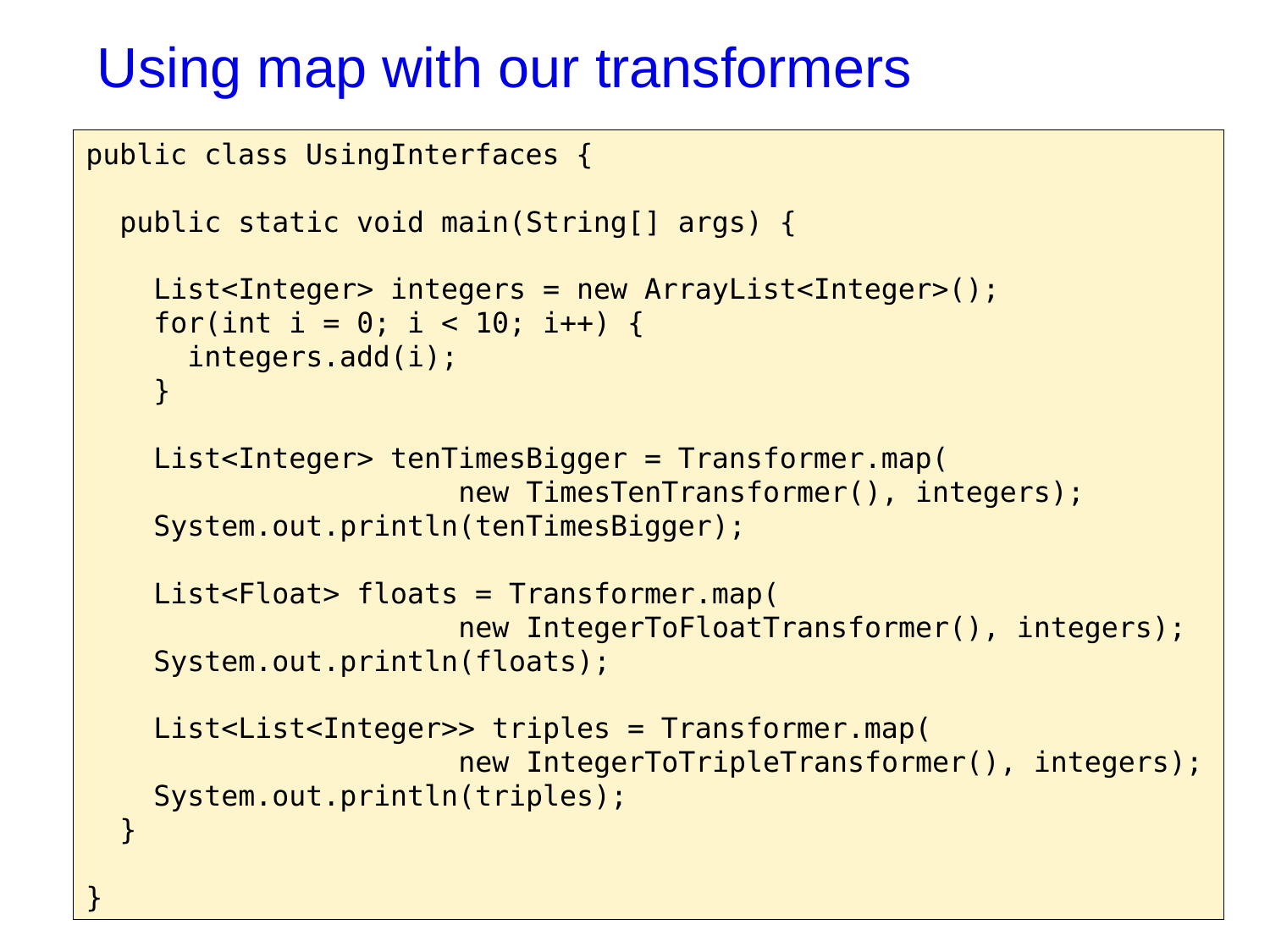

# Using map with our transformers
public class UsingInterfaces {

  public static void main(String[] args) {

    List<Integer> integers = new ArrayList<Integer>();
    for(int i = 0; i < 10; i++) {
      integers.add(i);
    }

    List<Integer> tenTimesBigger = Transformer.map(
                      new TimesTenTransformer(), integers);
    System.out.println(tenTimesBigger);

    List<Float> floats = Transformer.map(
                      new IntegerToFloatTransformer(), integers);
    System.out.println(floats);

    List<List<Integer>> triples = Transformer.map(
                      new IntegerToTripleTransformer(), integers);
    System.out.println(triples);
  }

}